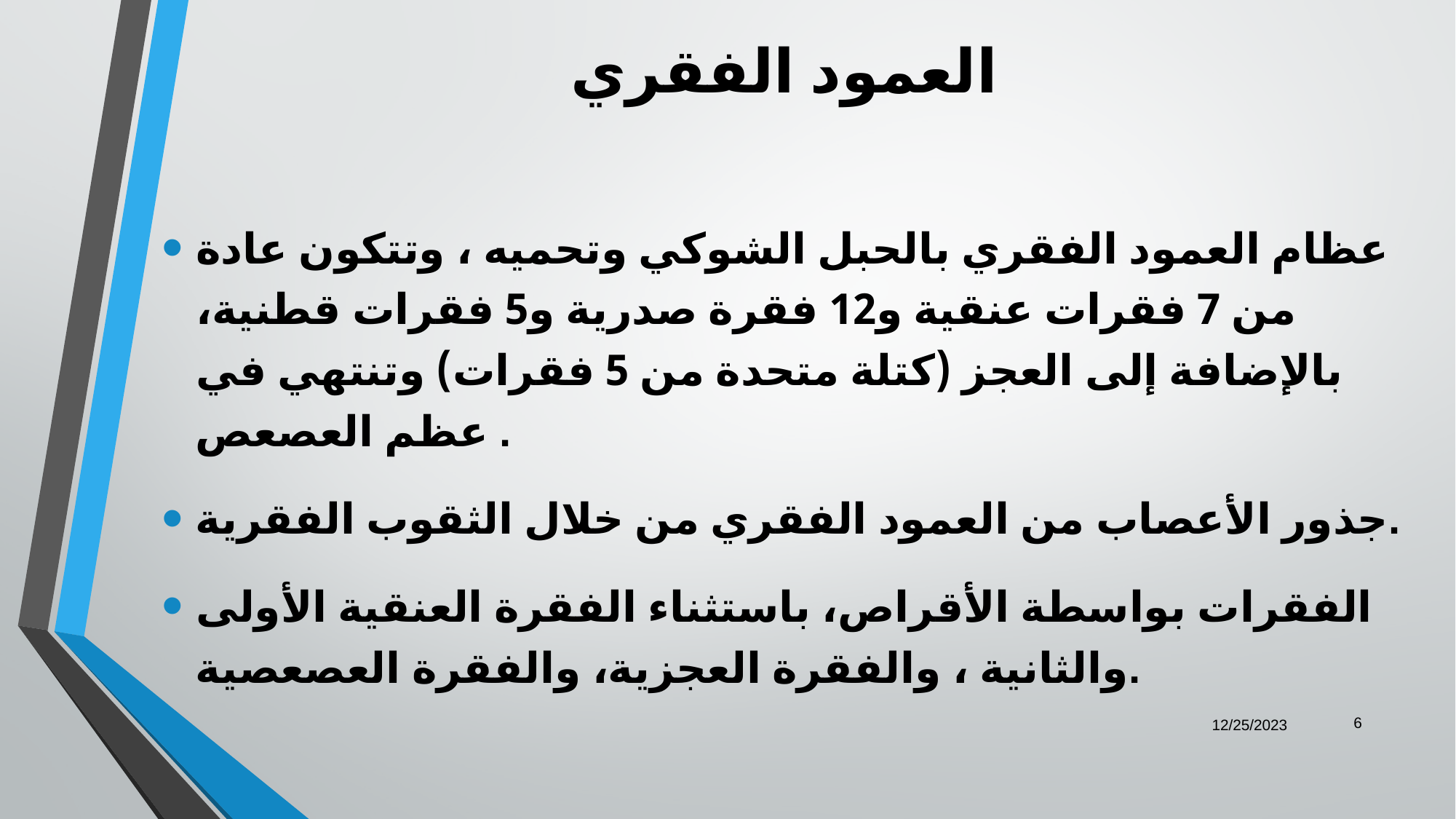

# العمود الفقري
عظام العمود الفقري بالحبل الشوكي وتحميه ، وتتكون عادة من 7 فقرات عنقية و12 فقرة صدرية و5 فقرات قطنية، بالإضافة إلى العجز (كتلة متحدة من 5 فقرات) وتنتهي في عظم العصعص .
جذور الأعصاب من العمود الفقري من خلال الثقوب الفقرية.
الفقرات بواسطة الأقراص، باستثناء الفقرة العنقية الأولى والثانية ، والفقرة العجزية، والفقرة العصعصية.
6
12/25/2023